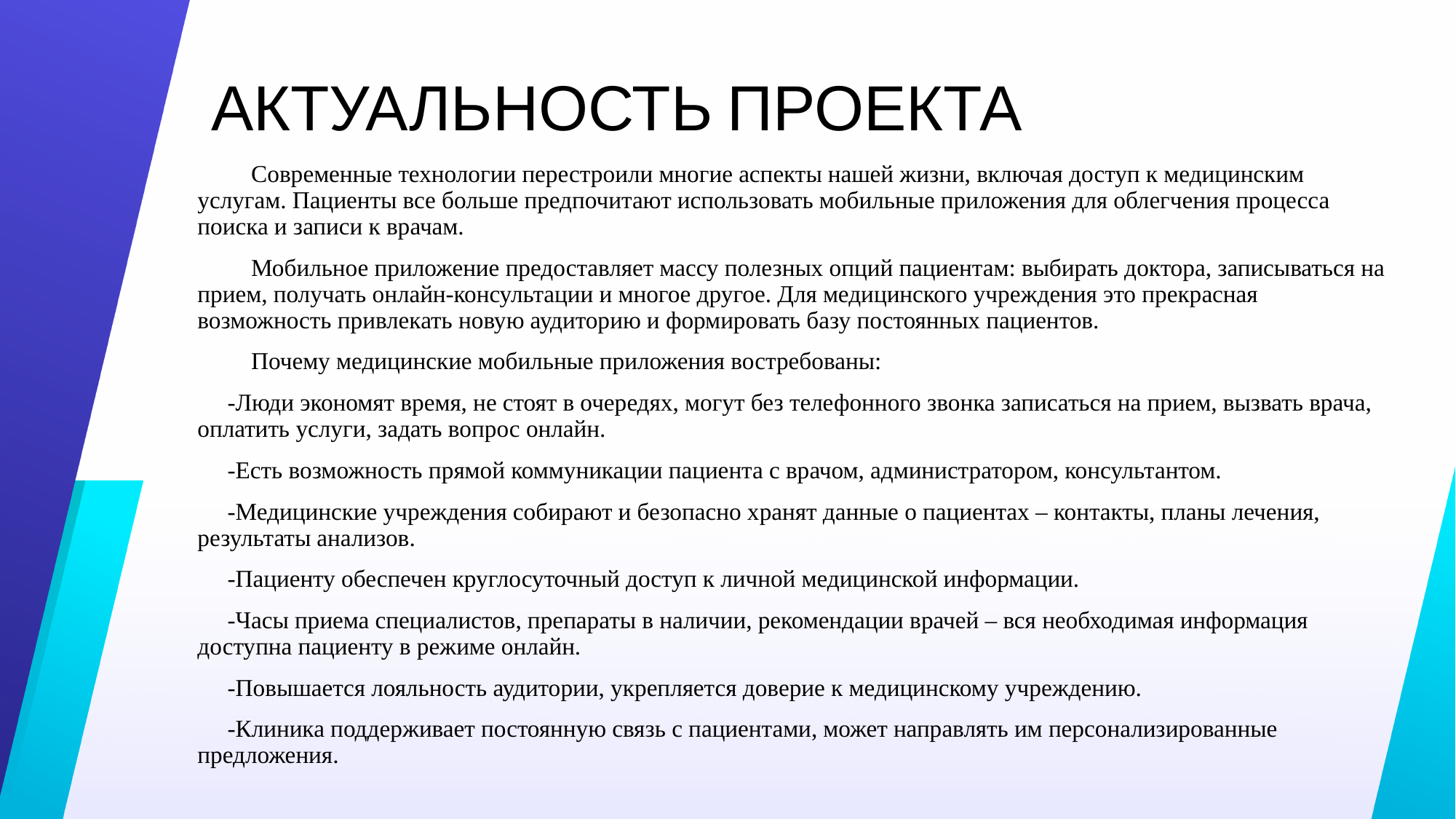

# АКТУАЛЬНОСТЬ ПРОЕКТА
Современные технологии перестроили многие аспекты нашей жизни, включая доступ к медицинским услугам. Пациенты все больше предпочитают использовать мобильные приложения для облегчения процесса поиска и записи к врачам.
Мобильное приложение предоставляет массу полезных опций пациентам: выбирать доктора, записываться на прием, получать онлайн-консультации и многое другое. Для медицинского учреждения это прекрасная возможность привлекать новую аудиторию и формировать базу постоянных пациентов.
Почему медицинские мобильные приложения востребованы:
     -Люди экономят время, не стоят в очередях, могут без телефонного звонка записаться на прием, вызвать врача, оплатить услуги, задать вопрос онлайн.
     -Есть возможность прямой коммуникации пациента с врачом, администратором, консультантом.
     -Медицинские учреждения собирают и безопасно хранят данные о пациентах – контакты, планы лечения, результаты анализов.
     -Пациенту обеспечен круглосуточный доступ к личной медицинской информации.
     -Часы приема специалистов, препараты в наличии, рекомендации врачей – вся необходимая информация доступна пациенту в режиме онлайн.
     -Повышается лояльность аудитории, укрепляется доверие к медицинскому учреждению.
     -Клиника поддерживает постоянную связь с пациентами, может направлять им персонализированные предложения.